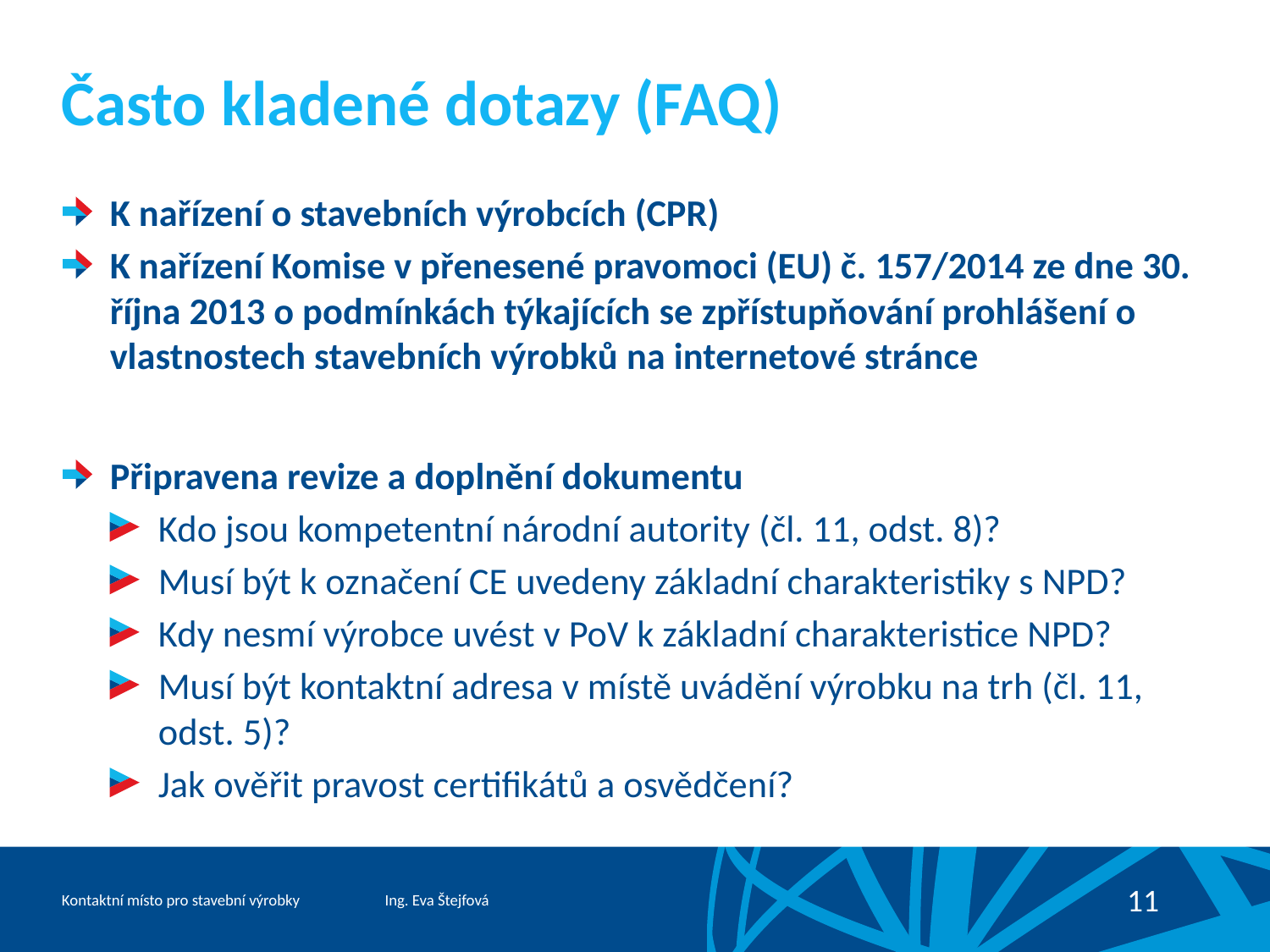

# Často kladené dotazy (FAQ)
K nařízení o stavebních výrobcích (CPR)
K nařízení Komise v přenesené pravomoci (EU) č. 157/2014 ze dne 30. října 2013 o podmínkách týkajících se zpřístupňování prohlášení o vlastnostech stavebních výrobků na internetové stránce

Připravena revize a doplnění dokumentu
Kdo jsou kompetentní národní autority (čl. 11, odst. 8)?
Musí být k označení CE uvedeny základní charakteristiky s NPD?
Kdy nesmí výrobce uvést v PoV k základní charakteristice NPD?
Musí být kontaktní adresa v místě uvádění výrobku na trh (čl. 11, odst. 5)?
Jak ověřit pravost certifikátů a osvědčení?